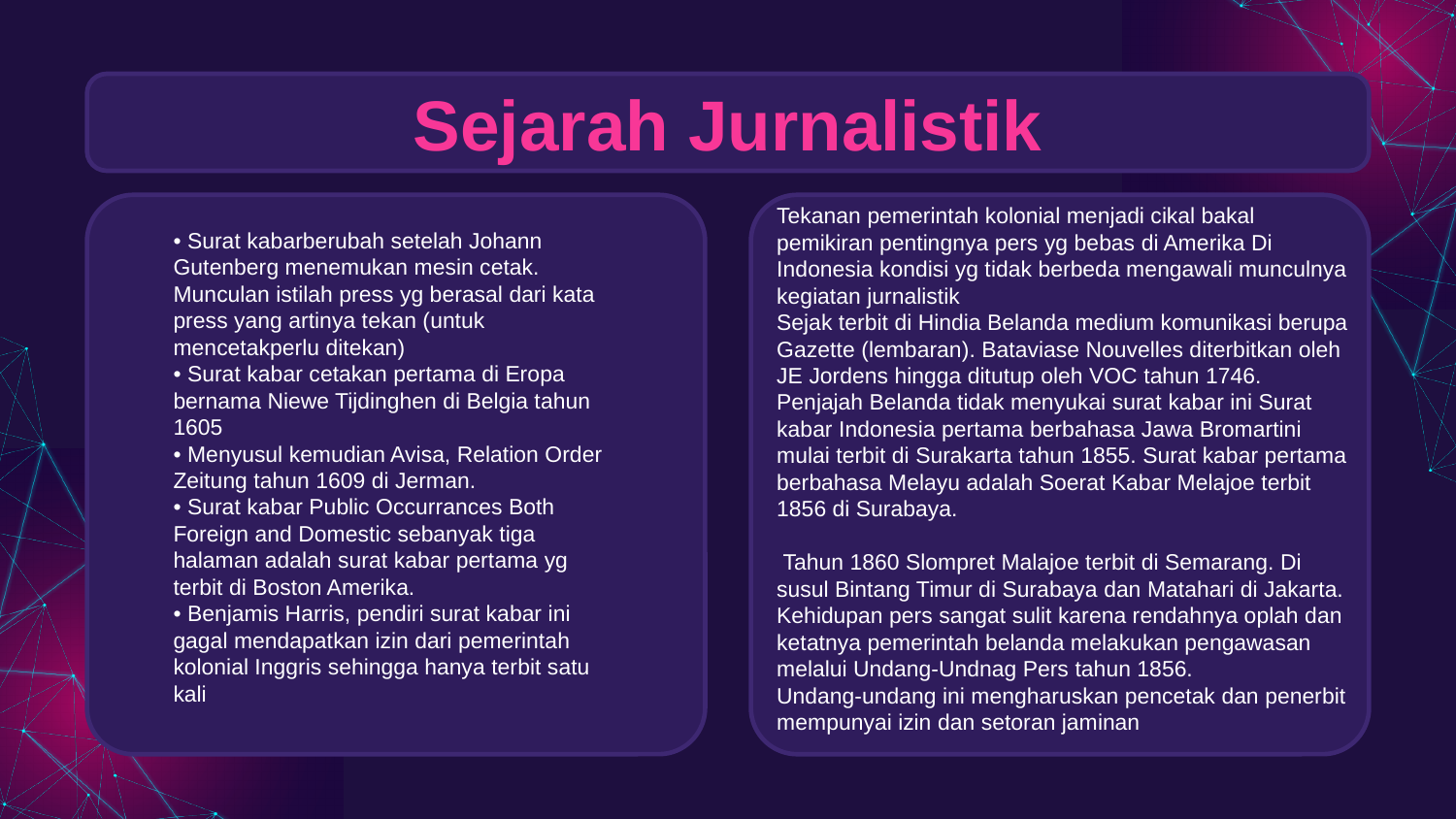

Sejarah Jurnalistik

Tekanan pemerintah kolonial menjadi cikal bakal pemikiran pentingnya pers yg bebas di Amerika Di Indonesia kondisi yg tidak berbeda mengawali munculnya kegiatan jurnalistik
Sejak terbit di Hindia Belanda medium komunikasi berupa Gazette (lembaran). Bataviase Nouvelles diterbitkan oleh JE Jordens hingga ditutup oleh VOC tahun 1746. Penjajah Belanda tidak menyukai surat kabar ini Surat kabar Indonesia pertama berbahasa Jawa Bromartini mulai terbit di Surakarta tahun 1855. Surat kabar pertama berbahasa Melayu adalah Soerat Kabar Melajoe terbit 1856 di Surabaya.

 Tahun 1860 Slompret Malajoe terbit di Semarang. Di susul Bintang Timur di Surabaya dan Matahari di Jakarta.
Kehidupan pers sangat sulit karena rendahnya oplah dan ketatnya pemerintah belanda melakukan pengawasan melalui Undang-Undnag Pers tahun 1856.
Undang-undang ini mengharuskan pencetak dan penerbit mempunyai izin dan setoran jaminan
• Surat kabarberubah setelah Johann  Gutenberg menemukan mesin cetak. Munculan istilah press yg berasal dari kata press yang artinya tekan (untuk mencetakperlu ditekan)
• Surat kabar cetakan pertama di Eropa bernama Niewe Tijdinghen di Belgia tahun 1605
• Menyusul kemudian Avisa, Relation Order Zeitung tahun 1609 di Jerman.
• Surat kabar Public Occurrances Both Foreign and Domestic sebanyak tiga halaman adalah surat kabar pertama yg terbit di Boston Amerika.
• Benjamis Harris, pendiri surat kabar ini gagal mendapatkan izin dari pemerintah kolonial Inggris sehingga hanya terbit satu kali